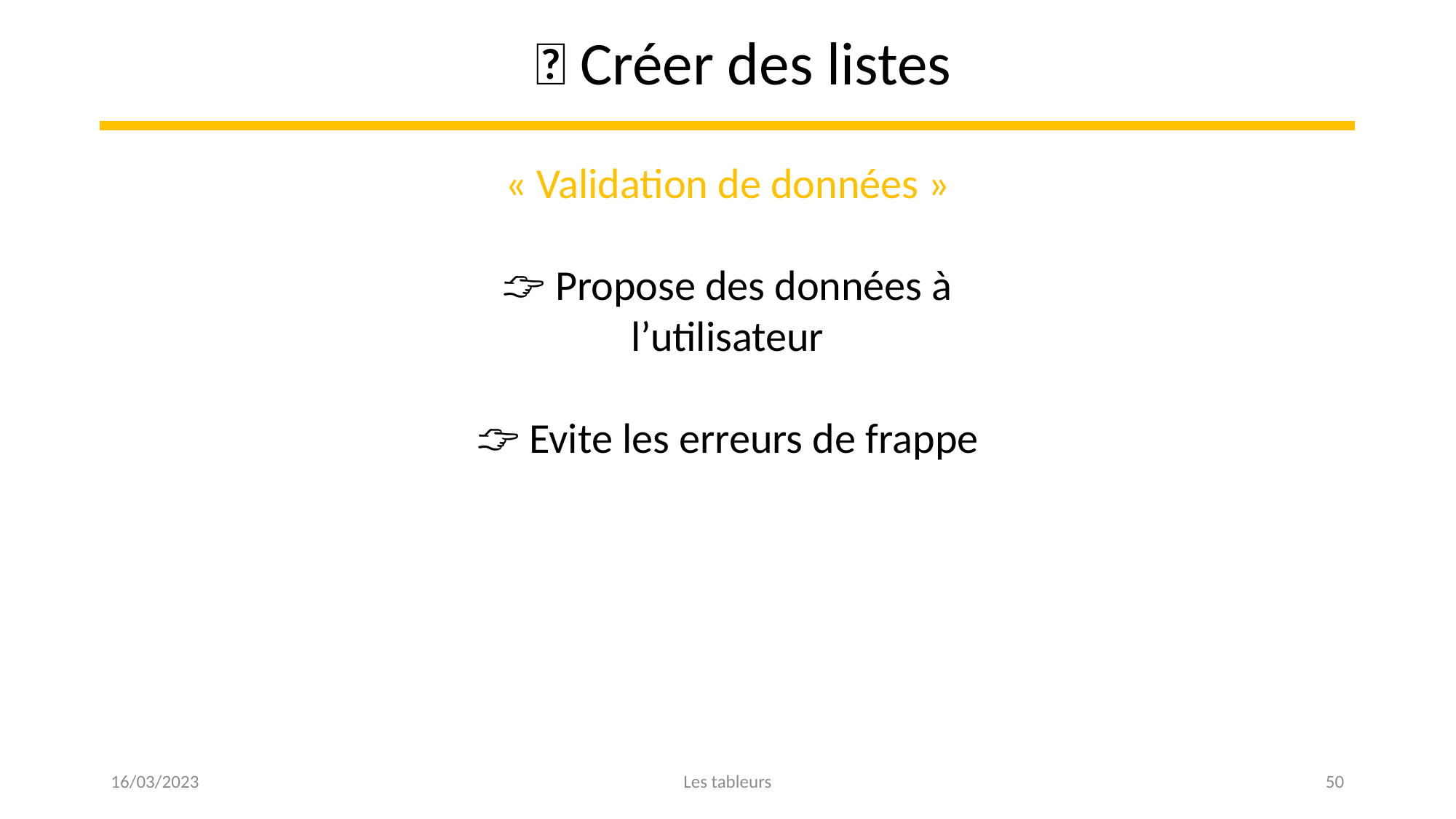

🧾 Créer des listes
« Validation de données »

👉 Propose des données à l’utilisateur

👉 Evite les erreurs de frappe
16/03/2023
Les tableurs
50